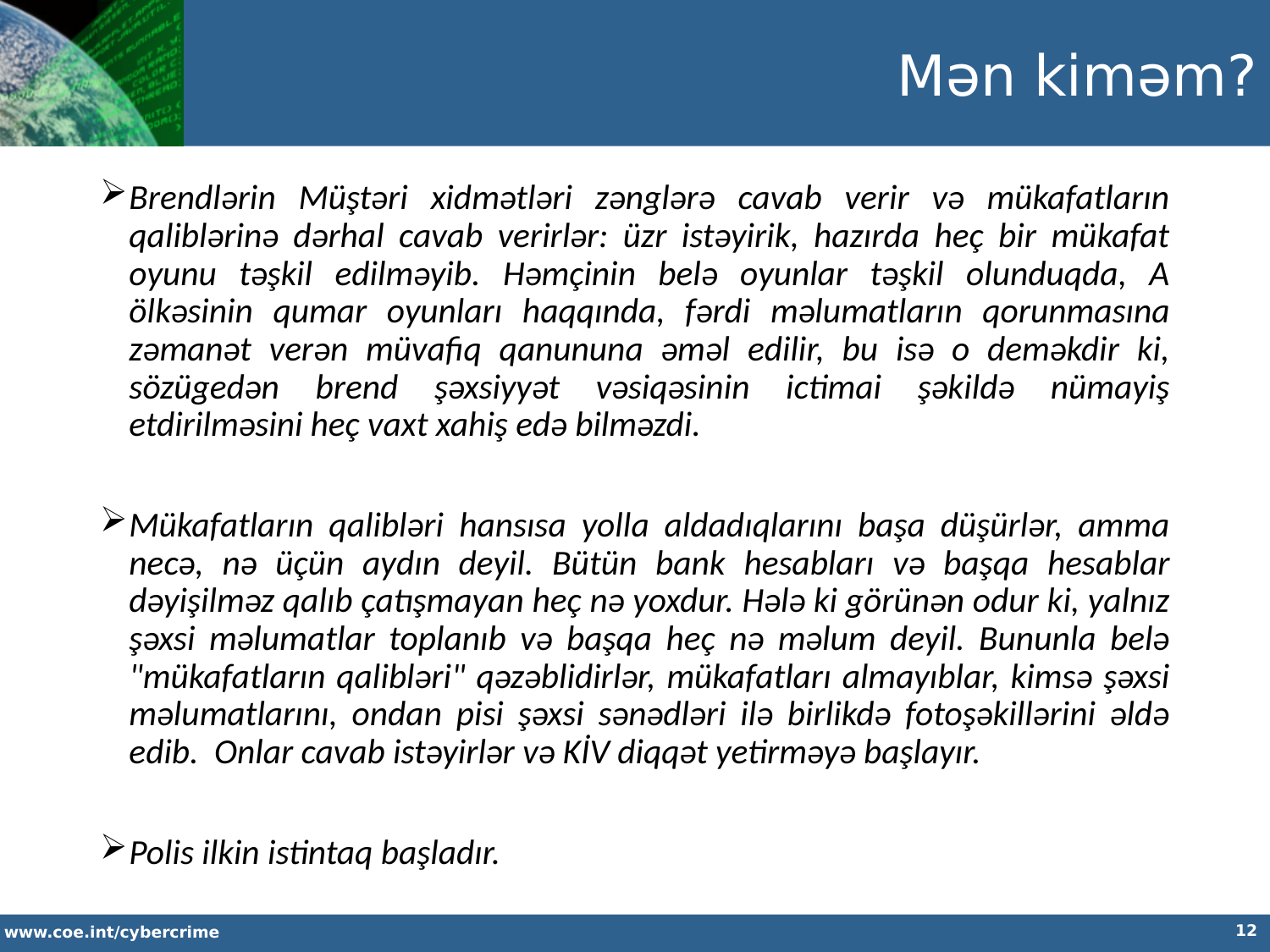

Mən kiməm?
Brendlərin Müştəri xidmətləri zənglərə cavab verir və mükafatların qaliblərinə dərhal cavab verirlər: üzr istəyirik, hazırda heç bir mükafat oyunu təşkil edilməyib. Həmçinin belə oyunlar təşkil olunduqda, A ölkəsinin qumar oyunları haqqında, fərdi məlumatların qorunmasına zəmanət verən müvafiq qanununa əməl edilir, bu isə o deməkdir ki, sözügedən brend şəxsiyyət vəsiqəsinin ictimai şəkildə nümayiş etdirilməsini heç vaxt xahiş edə bilməzdi.

Mükafatların qalibləri hansısa yolla aldadıqlarını başa düşürlər, amma necə, nə üçün aydın deyil. Bütün bank hesabları və başqa hesablar dəyişilməz qalıb çatışmayan heç nə yoxdur. Hələ ki görünən odur ki, yalnız şəxsi məlumatlar toplanıb və başqa heç nə məlum deyil. Bununla belə "mükafatların qalibləri" qəzəblidirlər, mükafatları almayıblar, kimsə şəxsi məlumatlarını, ondan pisi şəxsi sənədləri ilə birlikdə fotoşəkillərini əldə edib.  Onlar cavab istəyirlər və KİV diqqət yetirməyə başlayır.

Polis ilkin istintaq başladır.

12